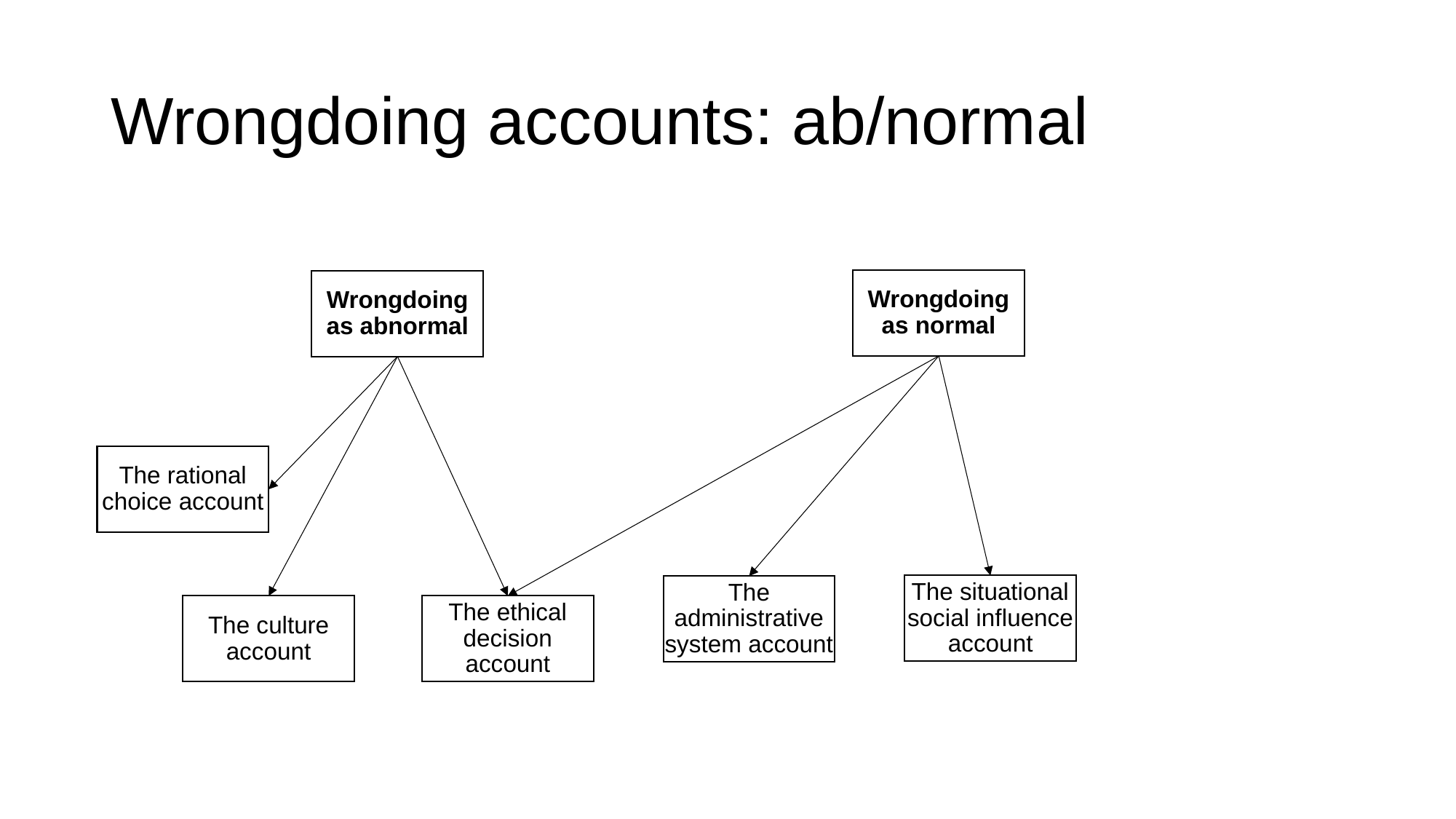

# Wrongdoing accounts: ab/normal

Wrongdoing as normal

Wrongdoing as abnormal

The rational choice account

The situational social influence account

The administrative system account

The ethical decision account

The culture account